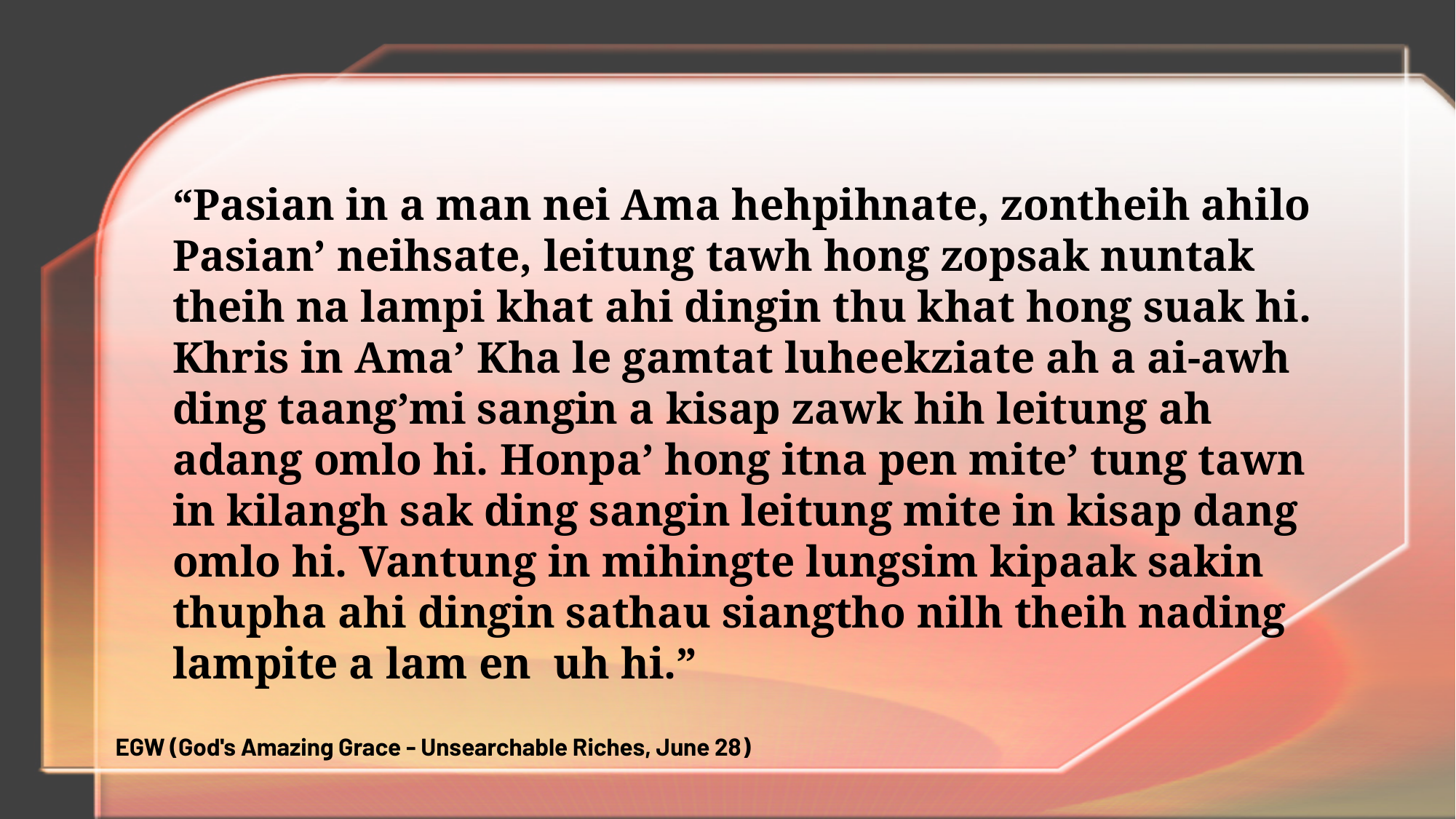

“Pasian in a man nei Ama hehpihnate, zontheih ahilo Pasian’ neihsate, leitung tawh hong zopsak nuntak theih na lampi khat ahi dingin thu khat hong suak hi. Khris in Ama’ Kha le gamtat luheekziate ah a ai-awh ding taang’mi sangin a kisap zawk hih leitung ah adang omlo hi. Honpa’ hong itna pen mite’ tung tawn in kilangh sak ding sangin leitung mite in kisap dang omlo hi. Vantung in mihingte lungsim kipaak sakin thupha ahi dingin sathau siangtho nilh theih nading lampite a lam en  uh hi.”
EGW (God's Amazing Grace - Unsearchable Riches, June 28)